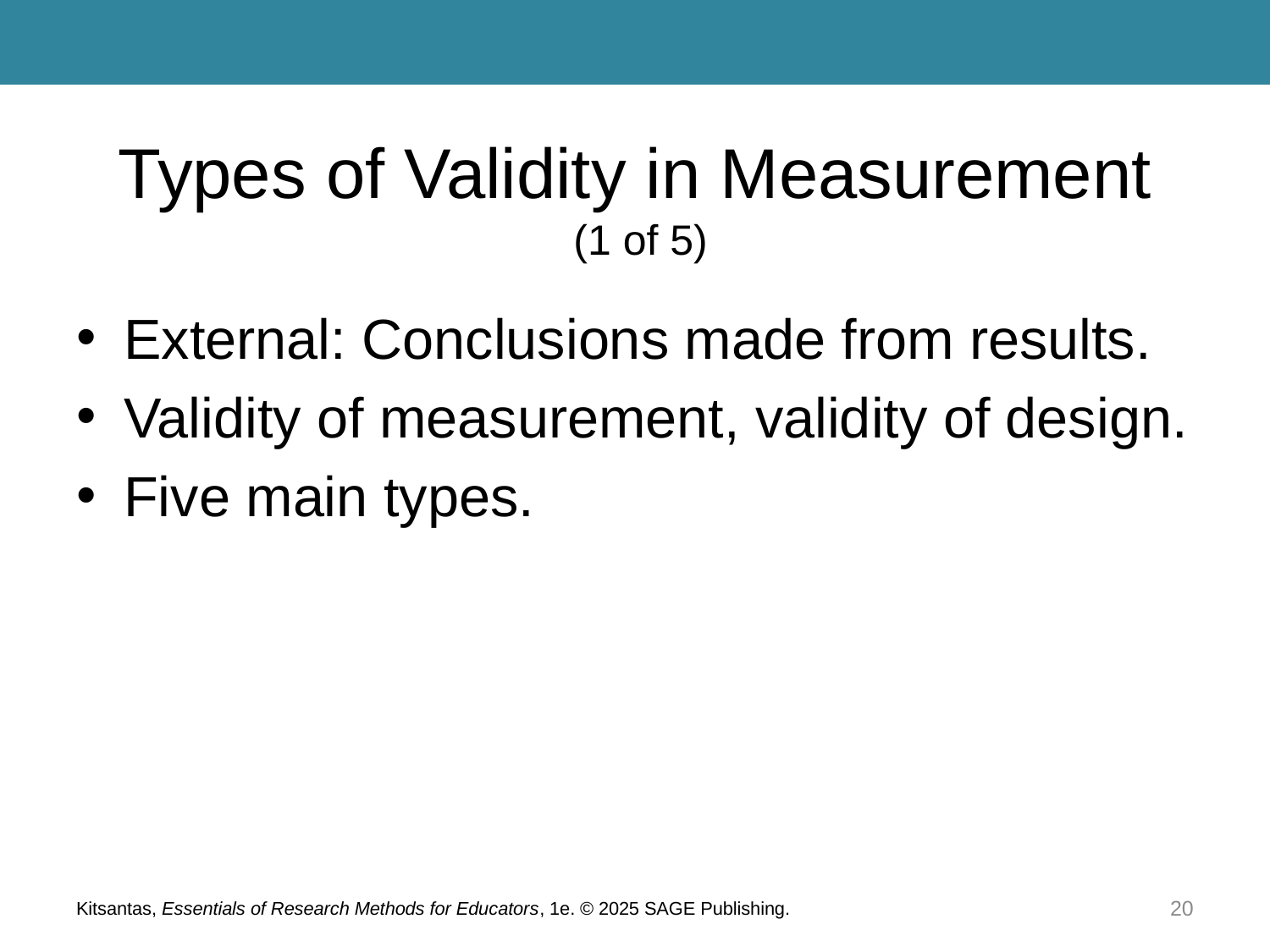

# Types of Validity in Measurement (1 of 5)
External: Conclusions made from results.
Validity of measurement, validity of design.
Five main types.
Kitsantas, Essentials of Research Methods for Educators, 1e. © 2025 SAGE Publishing.
20